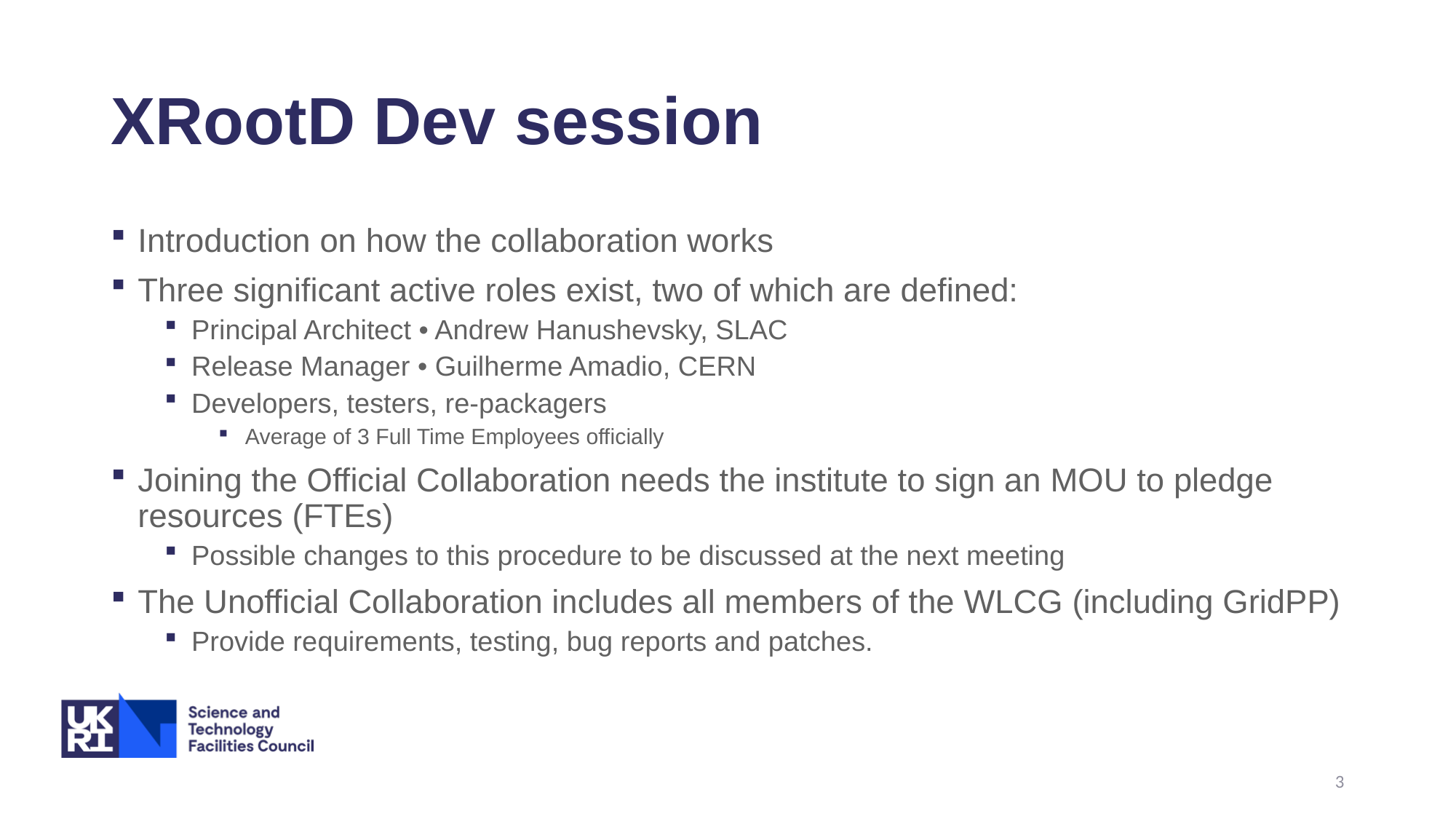

# XRootD Dev session
Introduction on how the collaboration works
Three significant active roles exist, two of which are defined:
Principal Architect • Andrew Hanushevsky, SLAC
Release Manager • Guilherme Amadio, CERN
Developers, testers, re-packagers
Average of 3 Full Time Employees officially
Joining the Official Collaboration needs the institute to sign an MOU to pledge resources (FTEs)
Possible changes to this procedure to be discussed at the next meeting
The Unofficial Collaboration includes all members of the WLCG (including GridPP)
Provide requirements, testing, bug reports and patches.

3